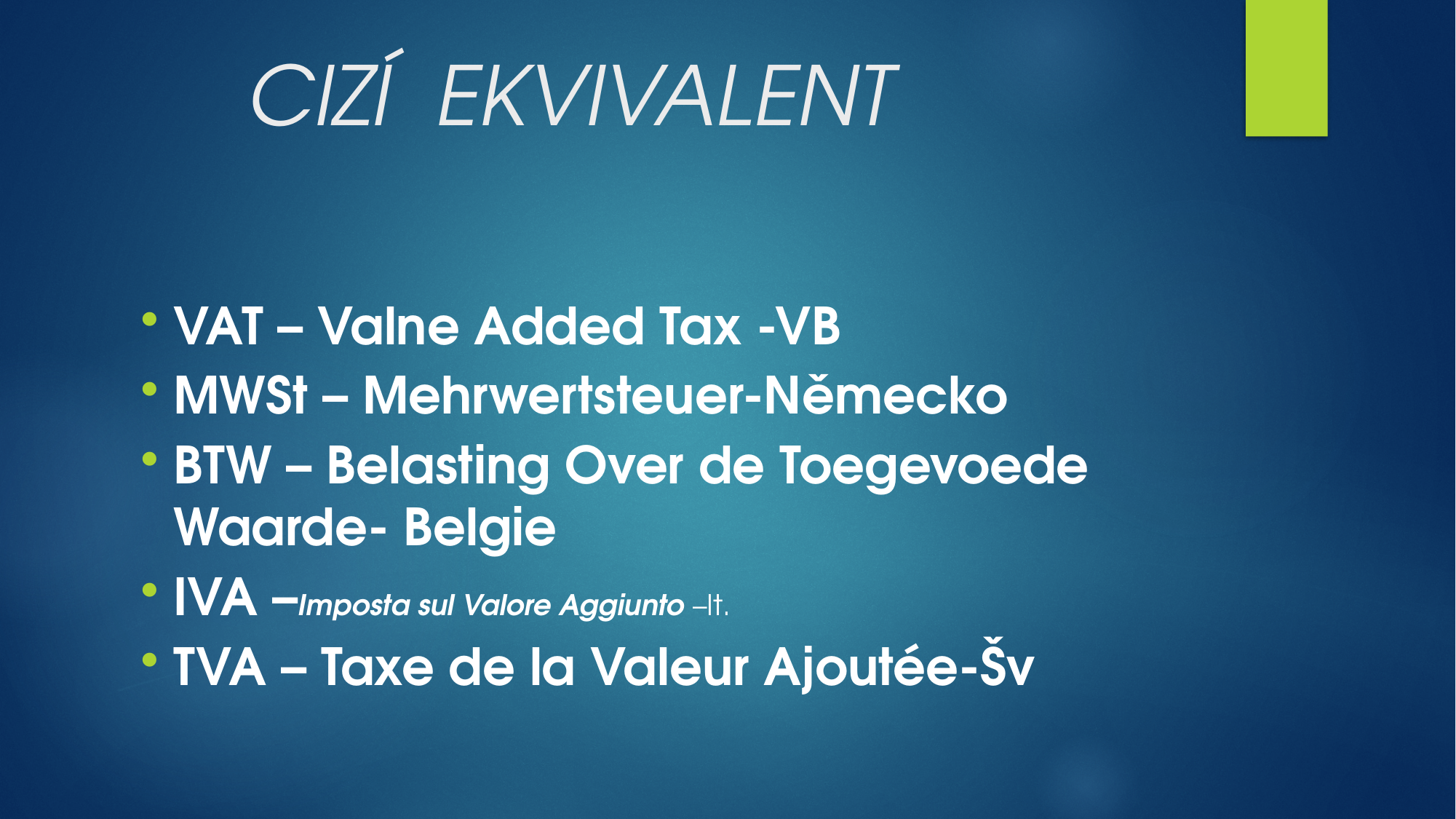

# CIZÍ  EKVIVALENT

VAT – Valne Added Tax -VB
MWSt – Mehrwertsteuer-Německo
BTW – Belasting Over de Toegevoede Waarde- Belgie
IVA –Imposta sul Valore Aggiunto –It.
TVA – Taxe de la Valeur Ajoutée-Šv